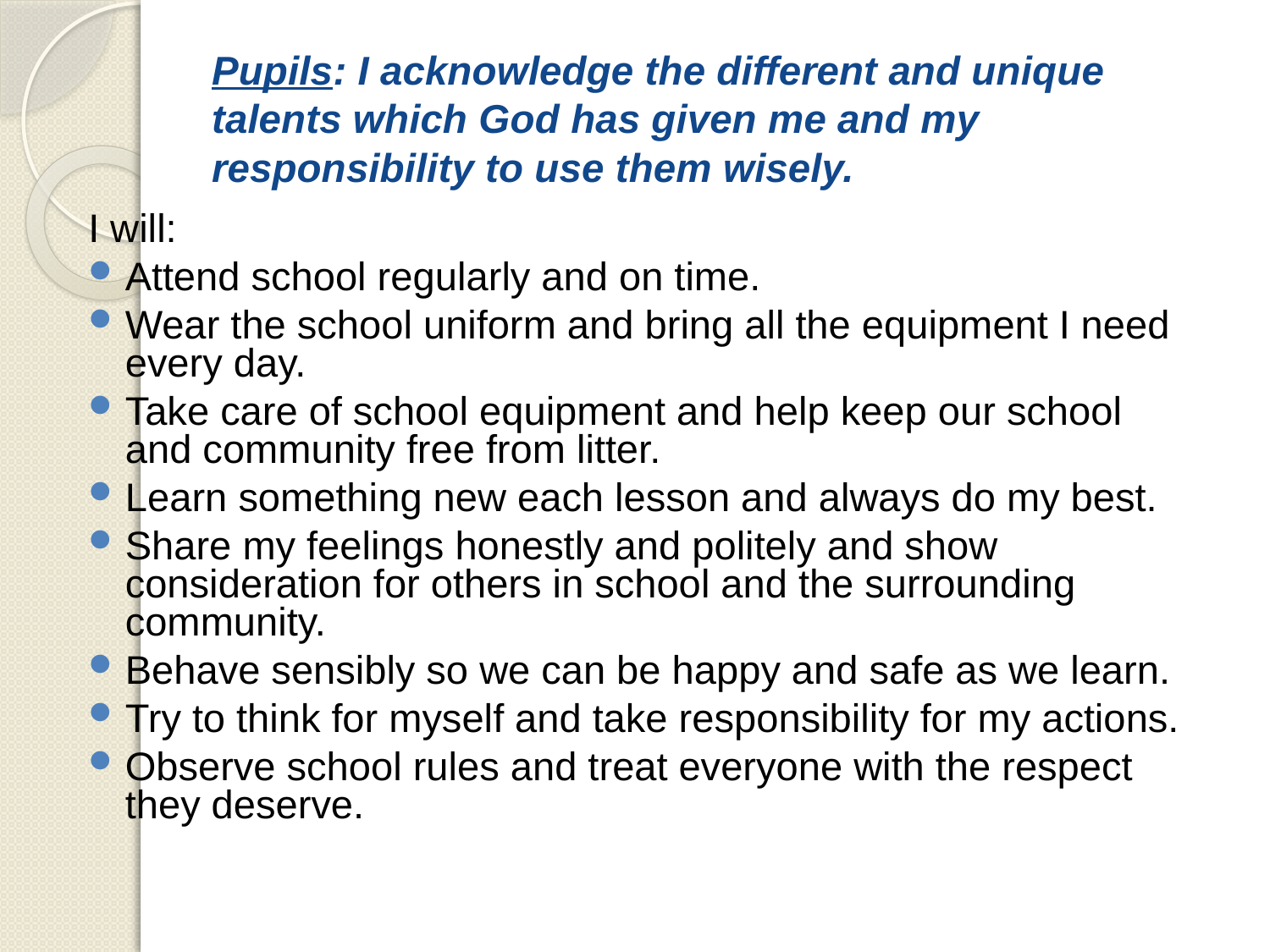

# Pupils: I acknowledge the different and unique talents which God has given me and my responsibility to use them wisely.
I will:
Attend school regularly and on time.
Wear the school uniform and bring all the equipment I need every day.
Take care of school equipment and help keep our school and community free from litter.
Learn something new each lesson and always do my best.
Share my feelings honestly and politely and show consideration for others in school and the surrounding community.
Behave sensibly so we can be happy and safe as we learn.
Try to think for myself and take responsibility for my actions.
Observe school rules and treat everyone with the respect they deserve.